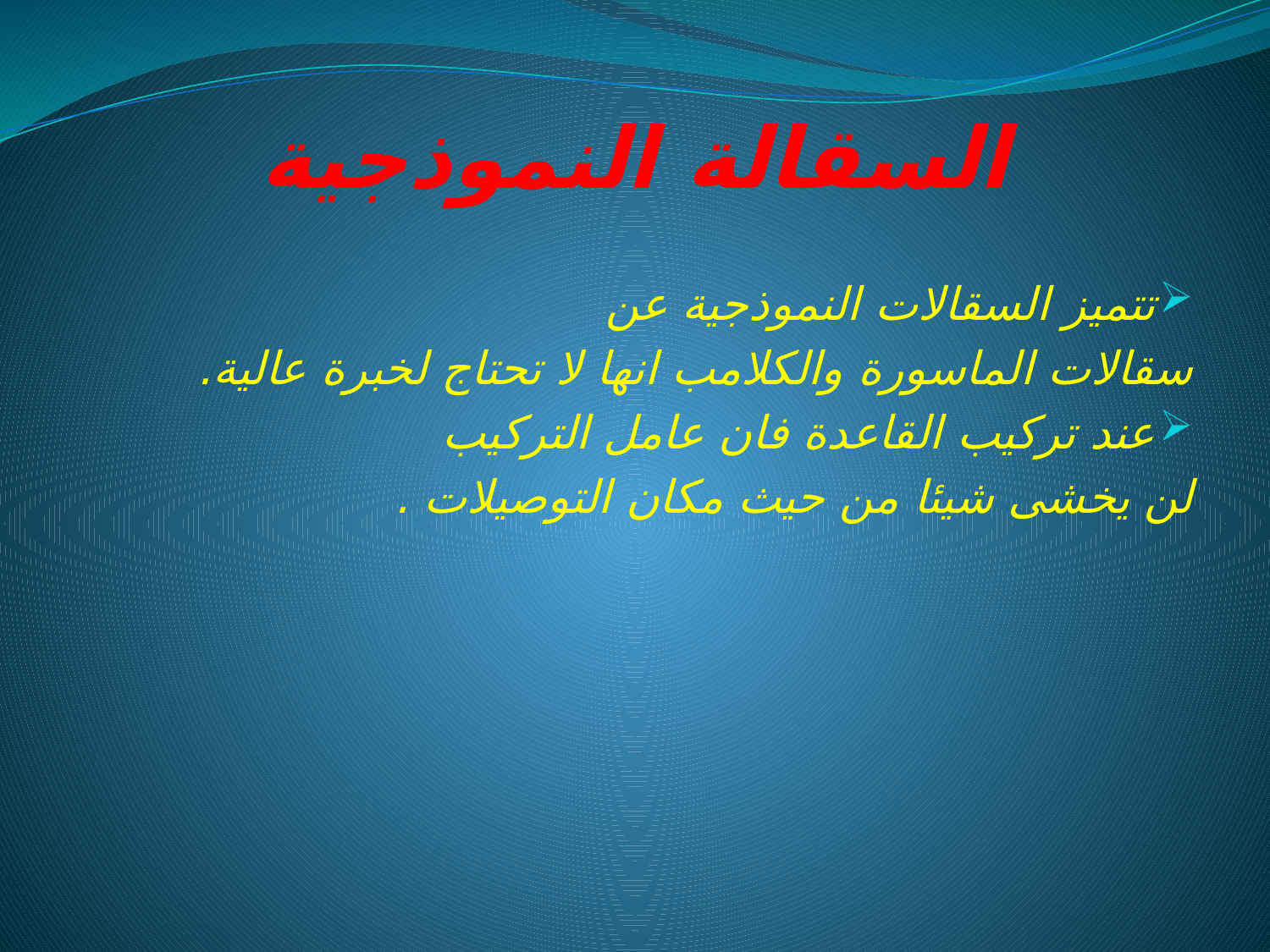

السقالة النموذجية
تتميز السقالات النموذجية عن
سقالات الماسورة والكلامب انها لا تحتاج لخبرة عالية.
عند تركيب القاعدة فان عامل التركيب
لن يخشى شيئا من حيث مكان التوصيلات .